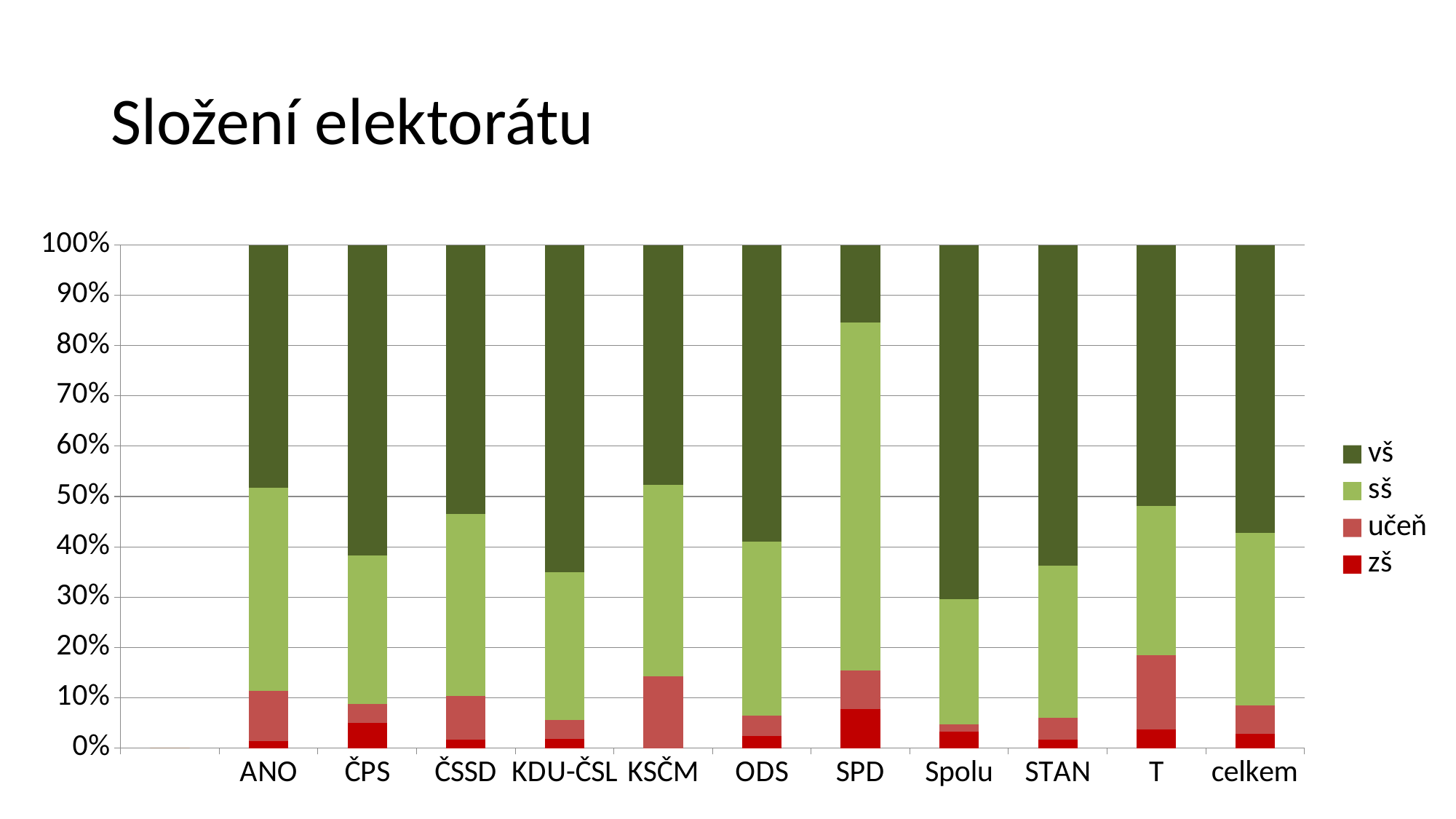

# Složení elektorátu

### Chart

| Category | zš | učeň | sš | vš |
|---|---|---|---|---|
|  | 0.0 | 0.0 | 0.0 | 0.0 |
| ANO | 1.307189493501449 | 9.803921398478717 | 39.21568638278627 | 47.058823738230664 |
| ČPS | 4.90797558626552 | 3.6809815927119702 | 29.14110443728172 | 60.73619608577317 |
| ČSSD | 1.6949152075816765 | 8.474576037908383 | 35.593220735555754 | 52.542372811372516 |
| KDU-ČSL | 1.843318040057028 | 3.686636080114056 | 29.032257737655726 | 64.51612886882786 |
| KSČM | 0.0 | 13.636362692316158 | 36.36363730768384 | 45.4545466346048 |
| ODS | 2.3728812045527055 | 4.067796458789994 | 34.23728805990348 | 58.64406756954094 |
| SPD | 7.317073439870349 | 7.317073439870349 | 65.85365728060502 | 14.63414565366466 |
| Spolu | 3.2110090773623408 | 1.376146481033318 | 24.770642253161114 | 69.72477057946975 |
| STAN | 1.4709531615861005 | 3.922541557023624 | 27.4577915207833 | 57.85748874312087 |
| T | 0.9596661961433332 | 3.8386641629554004 | 7.677328325910801 | 13.435324259534934 |
| celkem | 2.8268689470154253 | 5.663735881958418 | 34.35674426559357 | 57.185869483568084 |